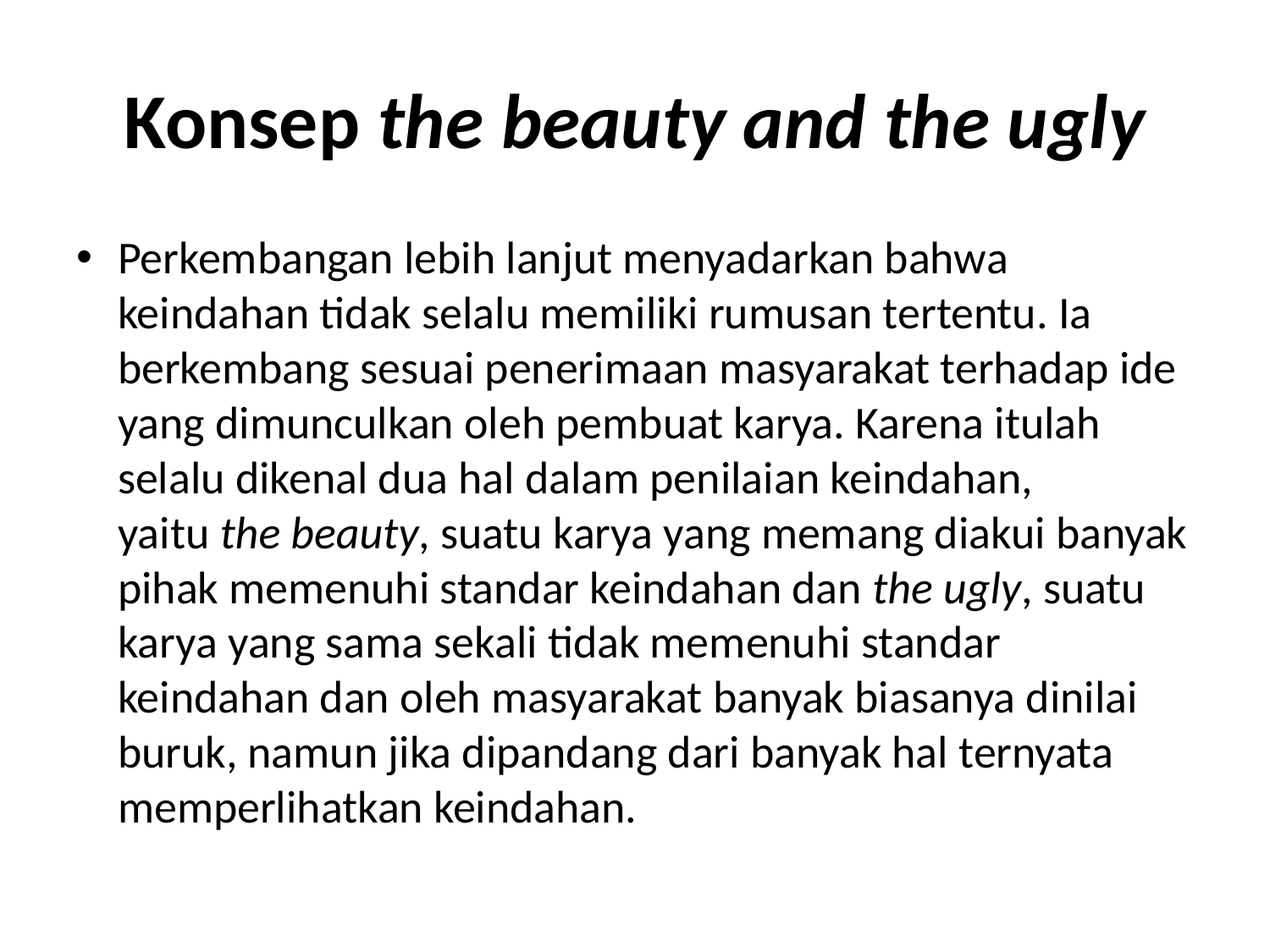

# Konsep the beauty and the ugly
Perkembangan lebih lanjut menyadarkan bahwa keindahan tidak selalu memiliki rumusan tertentu. Ia berkembang sesuai penerimaan masyarakat terhadap ide yang dimunculkan oleh pembuat karya. Karena itulah selalu dikenal dua hal dalam penilaian keindahan, yaitu the beauty, suatu karya yang memang diakui banyak pihak memenuhi standar keindahan dan the ugly, suatu karya yang sama sekali tidak memenuhi standar keindahan dan oleh masyarakat banyak biasanya dinilai buruk, namun jika dipandang dari banyak hal ternyata memperlihatkan keindahan.